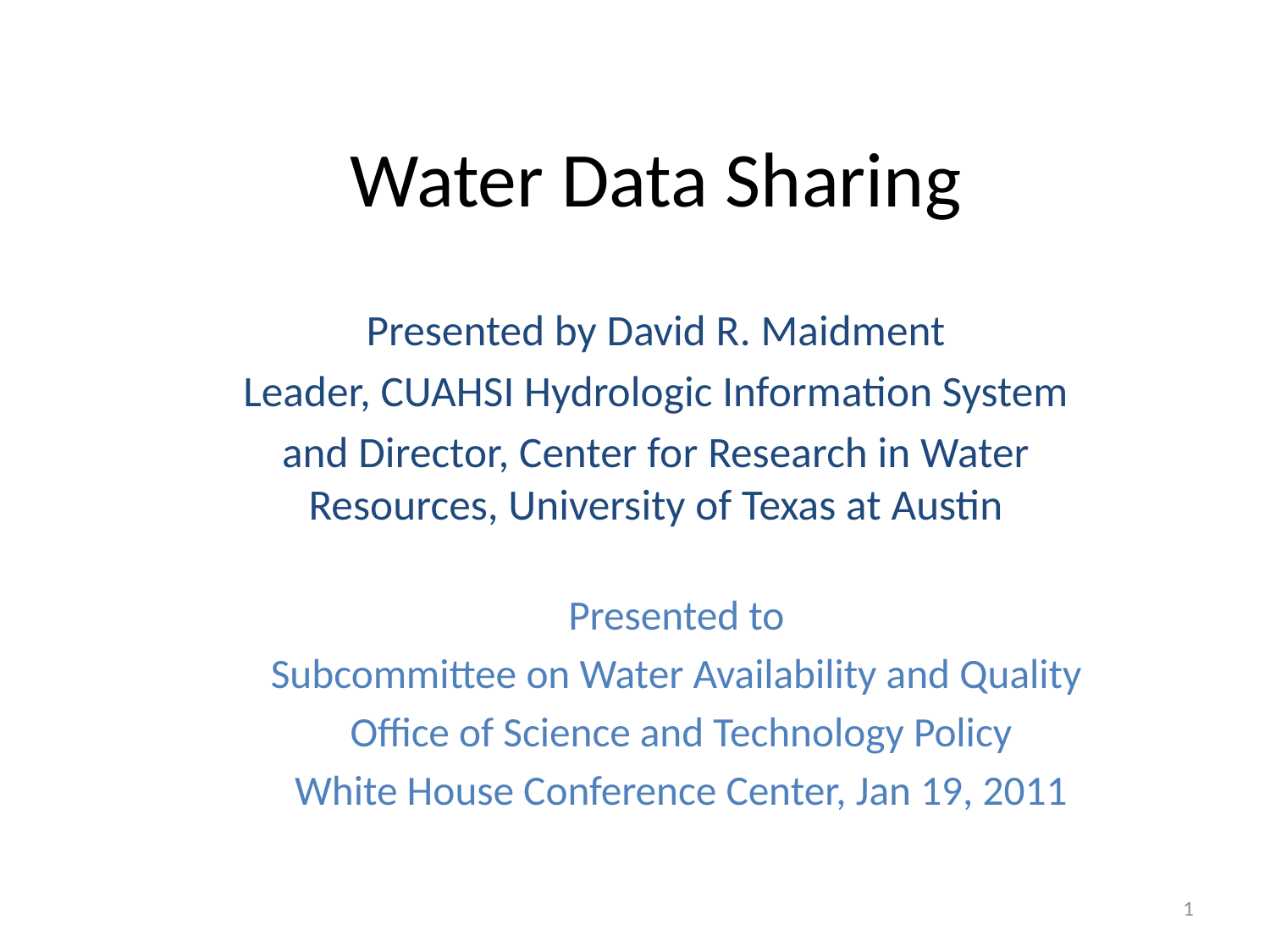

# Water Data Sharing
Presented by David R. Maidment
Leader, CUAHSI Hydrologic Information System
and Director, Center for Research in Water Resources, University of Texas at Austin
Presented to
Subcommittee on Water Availability and Quality
Office of Science and Technology Policy
White House Conference Center, Jan 19, 2011
1